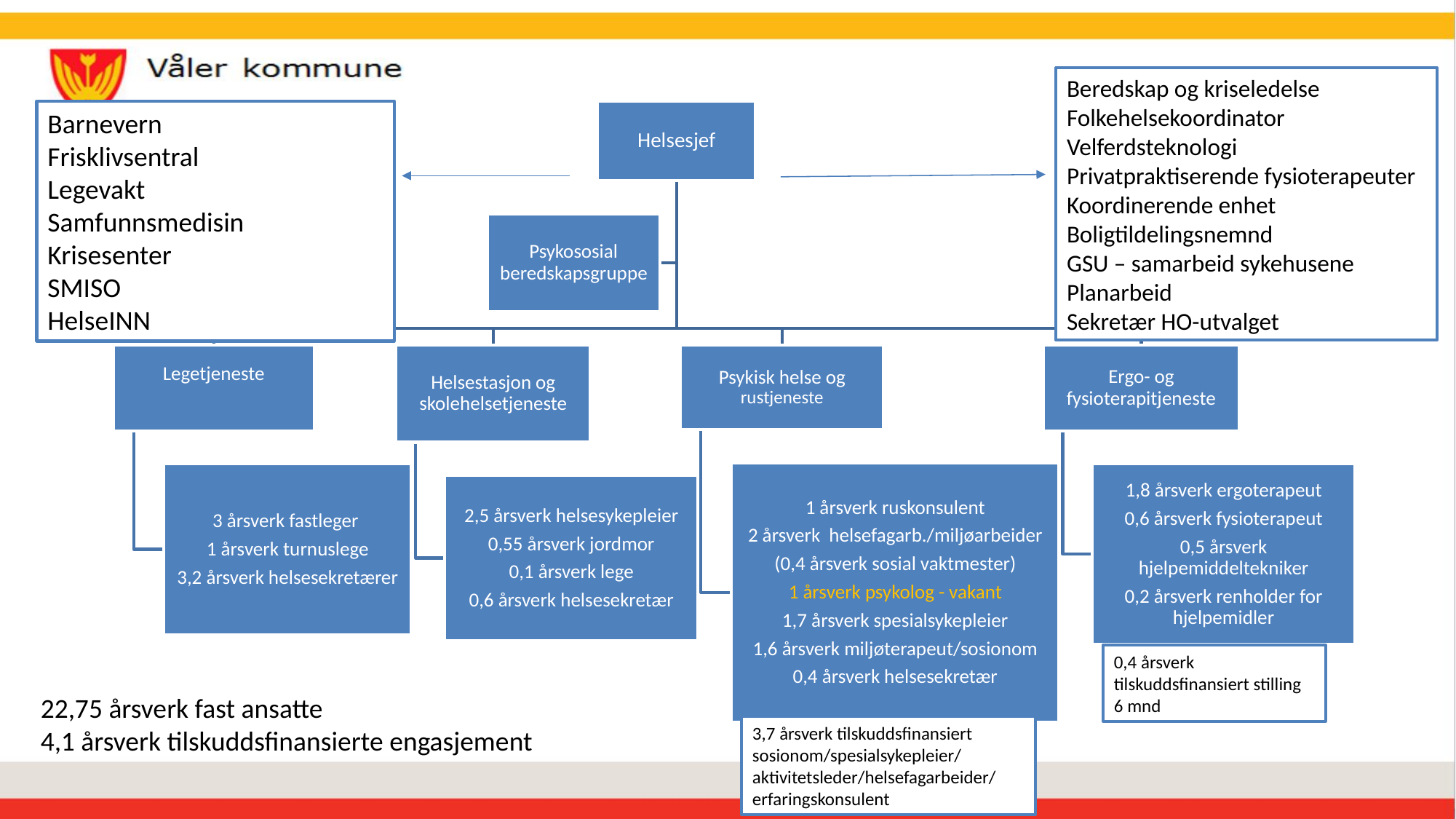

Beredskap og kriseledelse
Folkehelsekoordinator
Velferdsteknologi
Privatpraktiserende fysioterapeuter
Koordinerende enhet
Boligtildelingsnemnd
GSU – samarbeid sykehusene
Planarbeid
Sekretær HO-utvalget
Barnevern
Frisklivsentral
Legevakt
Samfunnsmedisin
Krisesenter
SMISO
HelseINN
Helsesjef
Legetjeneste

3 årsverk fastleger
1 årsverk turnuslege
3,2 årsverk helsesekretærer
Helsestasjon og skolehelsetjeneste
2,5 årsverk helsesykepleier
0,55 årsverk jordmor
0,1 årsverk lege
0,6 årsverk helsesekretær
Psykisk helse og rustjeneste
1 årsverk ruskonsulent
2 årsverk  helsefagarb./miljøarbeider
(0,4 årsverk sosial vaktmester)
1 årsverk psykolog - vakant
1,7 årsverk spesialsykepleier
1,6 årsverk miljøterapeut/sosionom
0,4 årsverk helsesekretær
Ergo- og fysioterapitjeneste
1,8 årsverk ergoterapeut
0,6 årsverk fysioterapeut
0,5 årsverk hjelpemiddeltekniker
0,2 årsverk renholder for hjelpemidler
Psykososial beredskapsgruppe
0,4 årsverk tilskuddsfinansiert stilling 6 mnd
22,75 årsverk fast ansatte
4,1 årsverk tilskuddsfinansierte engasjement
3,7 årsverk tilskuddsfinansiert sosionom/spesialsykepleier/ aktivitetsleder/helsefagarbeider/ erfaringskonsulent